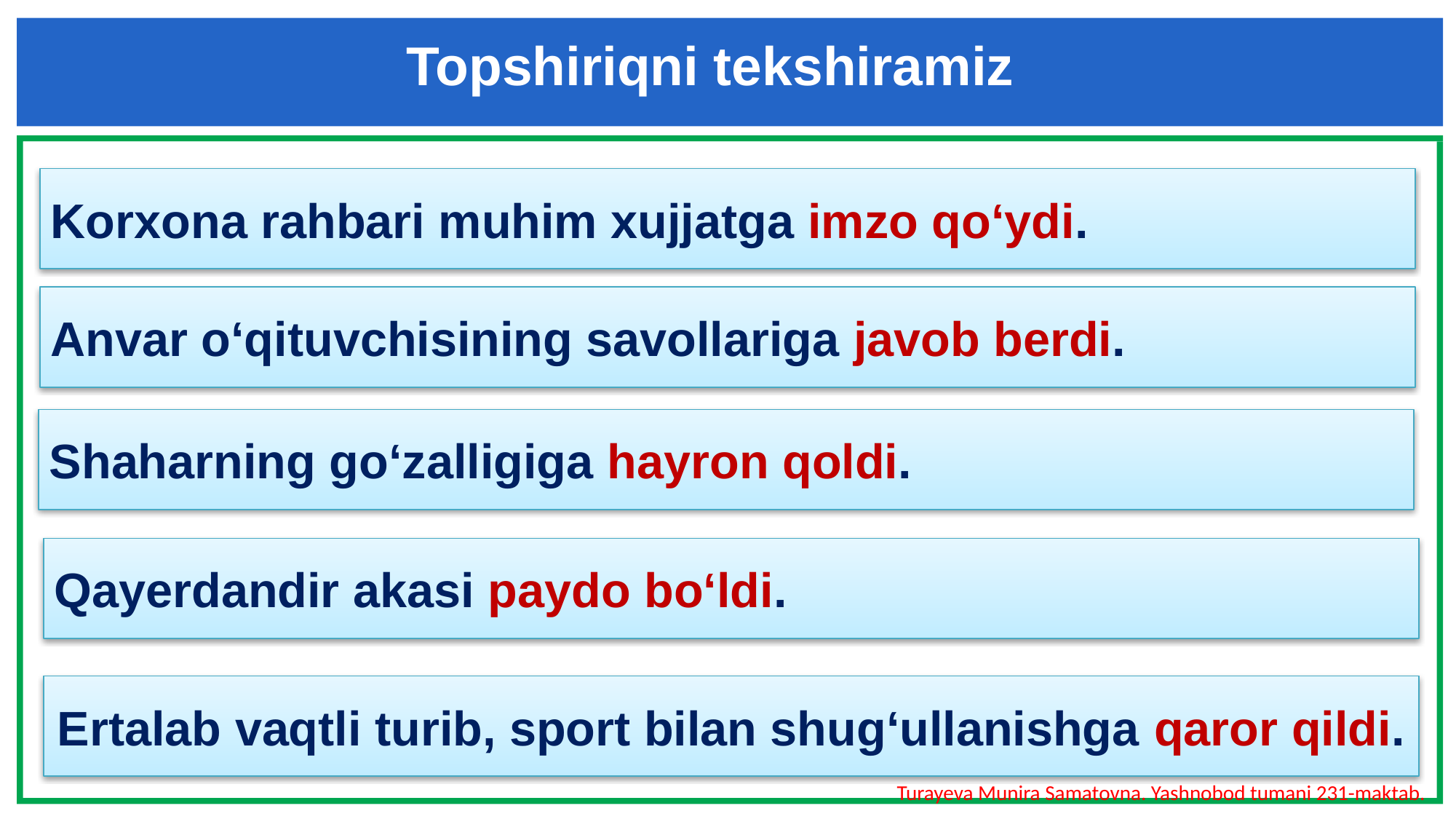

Topshiriqni tekshiramiz
Korxona rahbari muhim xujjatga imzo qo‘ydi.
Anvar o‘qituvchisining savollariga javob berdi.
Shaharning go‘zalligiga hayron qoldi.
Qayerdandir akasi paydo bo‘ldi.
Ertalab vaqtli turib, sport bilan shug‘ullanishga qaror qildi.
Turayeva Munira Samatovna. Yashnobod tumani 231-maktab.